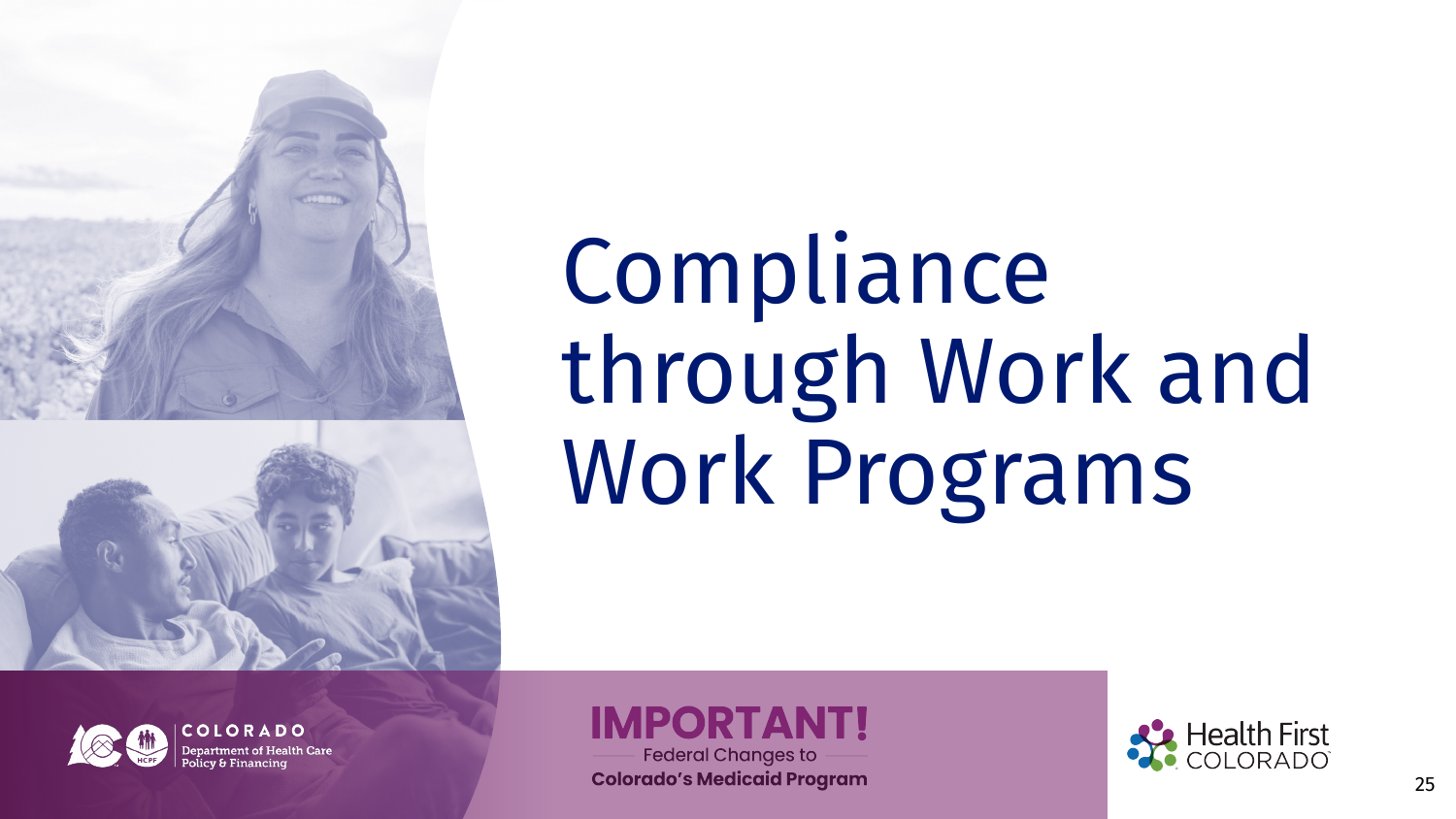

# Compliance through Work and Work Programs

25